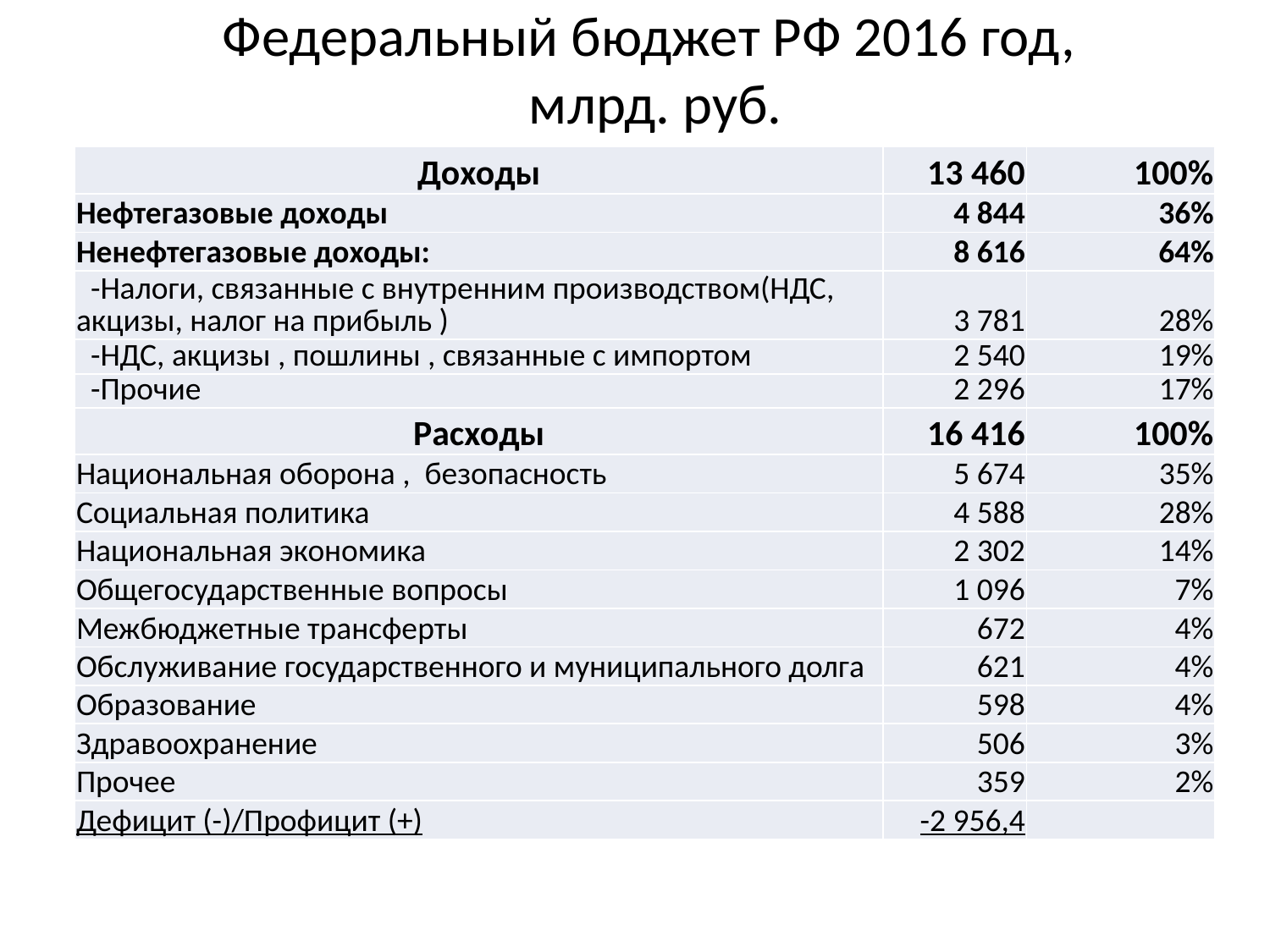

# Федеральный бюджет РФ 2016 год, млрд. руб.
| Доходы | 13 460 | 100% |
| --- | --- | --- |
| Нефтегазовые доходы | 4 844 | 36% |
| Ненефтегазовые доходы: | 8 616 | 64% |
| -Налоги, связанные с внутренним производством(НДС, акцизы, налог на прибыль ) | 3 781 | 28% |
| -НДС, акцизы , пошлины , связанные с импортом | 2 540 | 19% |
| -Прочие | 2 296 | 17% |
| Расходы | 16 416 | 100% |
| Национальная оборона , безопасность | 5 674 | 35% |
| Социальная политика | 4 588 | 28% |
| Национальная экономика | 2 302 | 14% |
| Общегосударственные вопросы | 1 096 | 7% |
| Межбюджетные трансферты | 672 | 4% |
| Обслуживание государственного и муниципального долга | 621 | 4% |
| Образование | 598 | 4% |
| Здравоохранение | 506 | 3% |
| Прочее | 359 | 2% |
| Дефицит (-)/Профицит (+) | -2 956,4 |  |